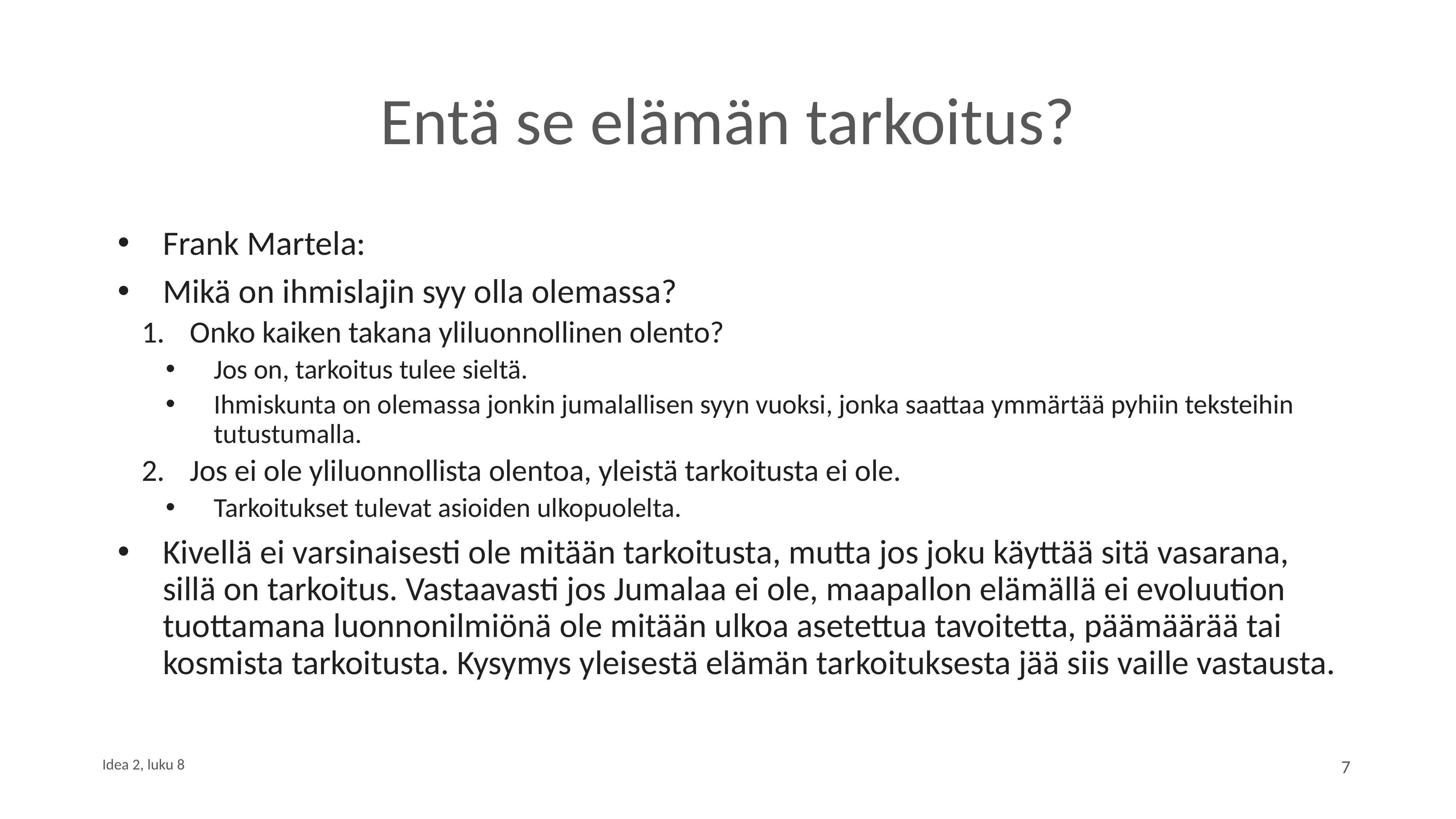

# Entä se elämän tarkoitus?
Frank Martela:
Mikä on ihmislajin syy olla olemassa?
Onko kaiken takana yliluonnollinen olento?
Jos on, tarkoitus tulee sieltä.
Ihmiskunta on olemassa jonkin jumalallisen syyn vuoksi, jonka saattaa ymmärtää pyhiin teksteihin tutustumalla.
Jos ei ole yliluonnollista olentoa, yleistä tarkoitusta ei ole.
Tarkoitukset tulevat asioiden ulkopuolelta.
Kivellä ei varsinaisesti ole mitään tarkoitusta, mutta jos joku käyttää sitä vasarana, sillä on tarkoitus. Vastaavasti jos Jumalaa ei ole, maapallon elämällä ei evoluution tuottamana luonnonilmiönä ole mitään ulkoa asetettua tavoitetta, päämäärää tai kosmista tarkoitusta. Kysymys yleisestä elämän tarkoituksesta jää siis vaille vastausta.

7
Idea 2, luku 8